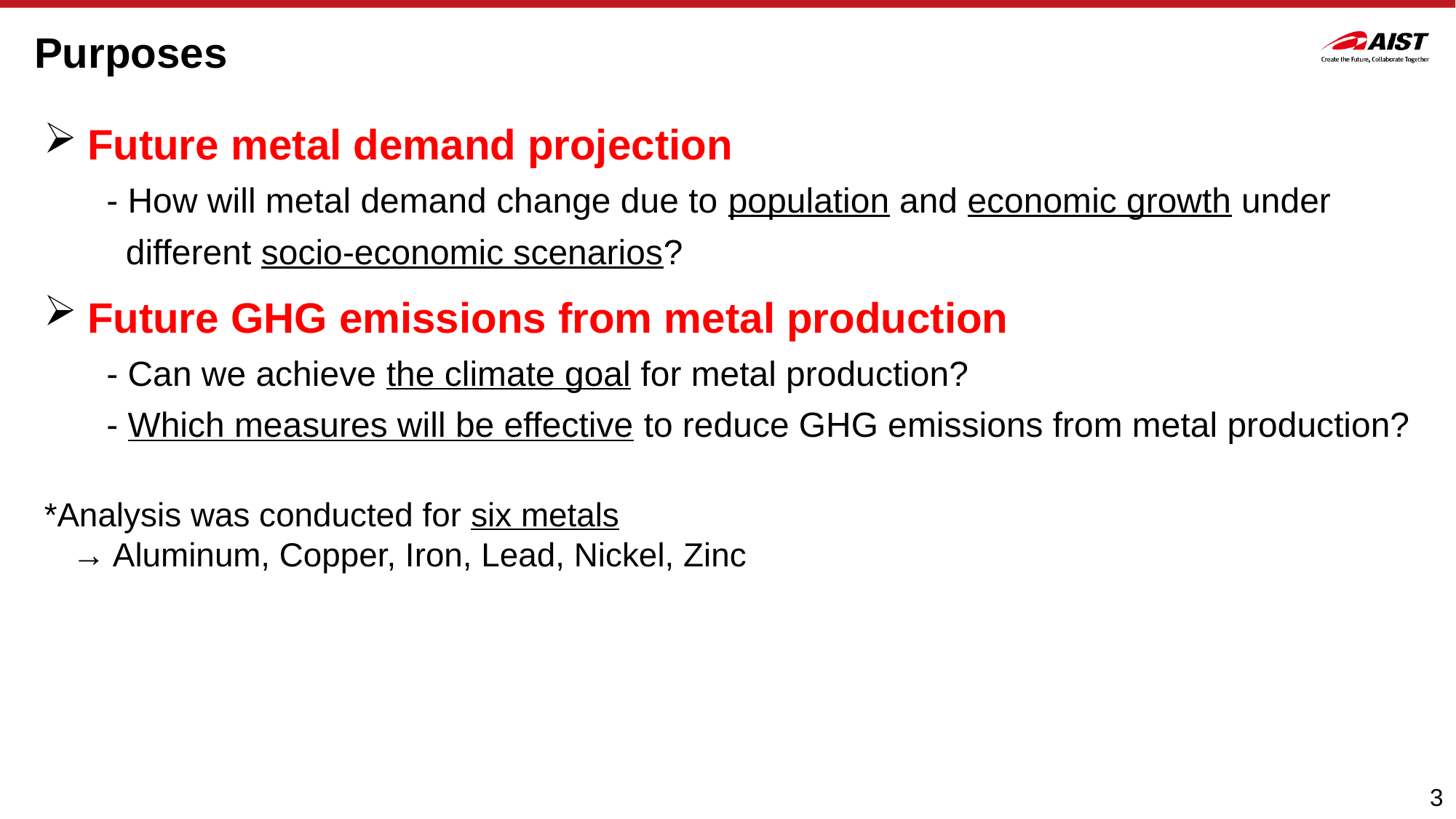

Purposes
Future metal demand projection
  - How will metal demand change due to population and economic growth under
    different socio-economic scenarios?
Future GHG emissions from metal production
  - Can we achieve the climate goal for metal production?
  - Which measures will be effective to reduce GHG emissions from metal production?

*Analysis was conducted for six metals
   → Aluminum, Copper, Iron, Lead, Nickel, Zinc
3